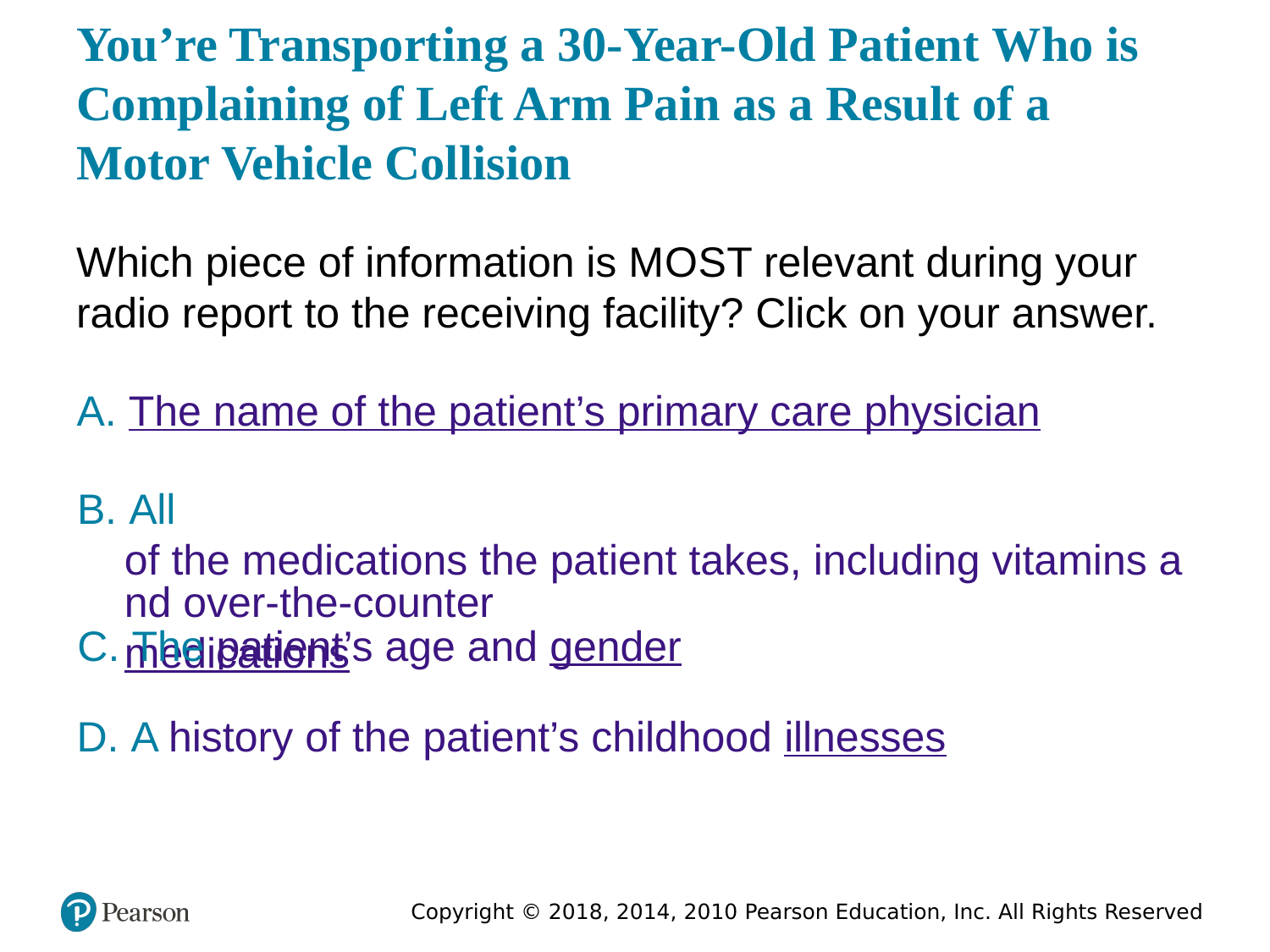

# You’re Transporting a 30-Year-Old Patient Who is Complaining of Left Arm Pain as a Result of a Motor Vehicle Collision
Which piece of information is M O S T relevant during your radio report to the receiving facility? Click on your answer.
A. The name of the patient’s primary care physician
B. All of the medications the patient takes, including vitamins and over-the-counter medications
C. The patient’s age and gender
D. A history of the patient’s childhood illnesses